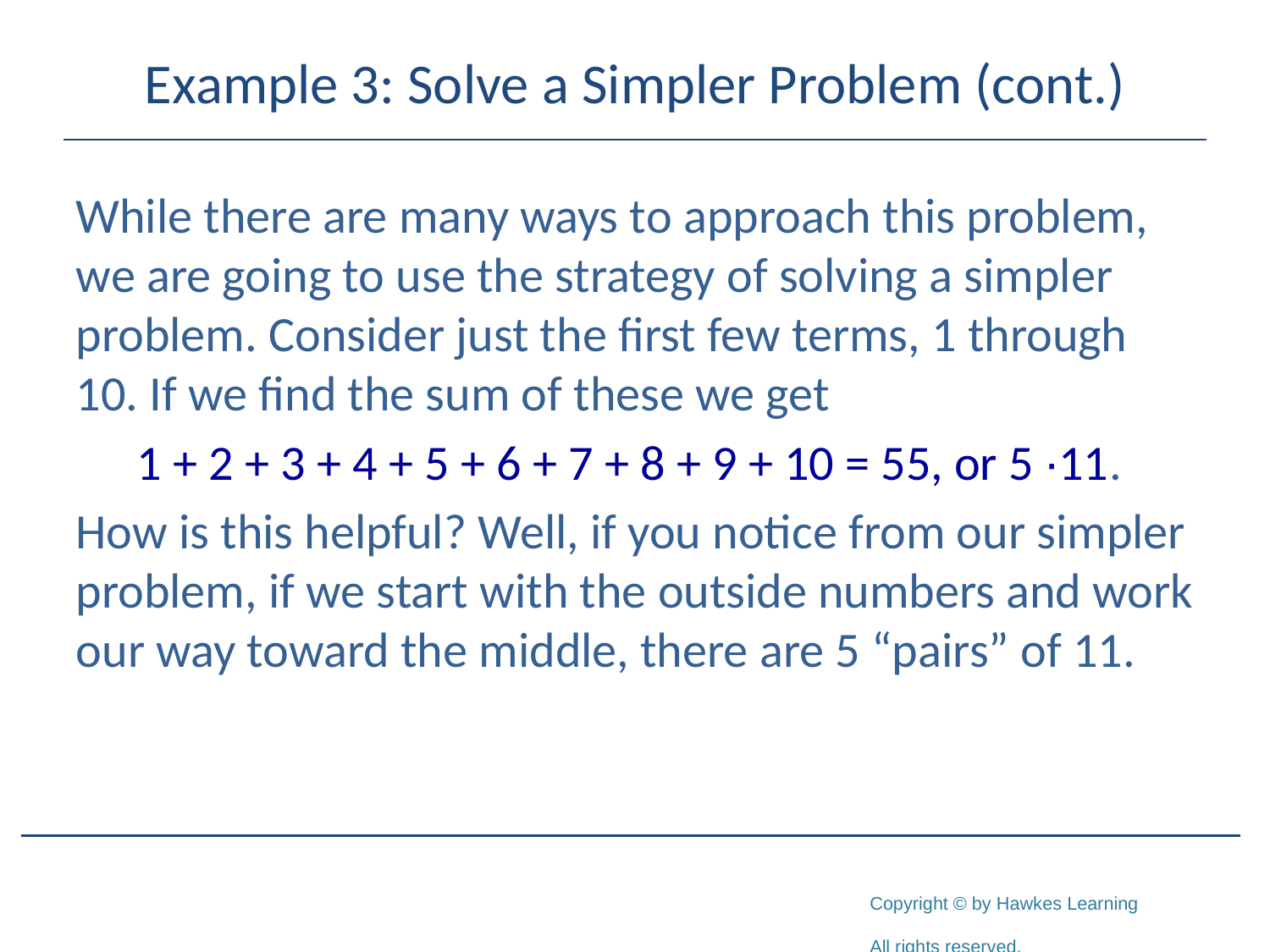

# Example 3: Solve a Simpler Problem (cont.)
While there are many ways to approach this problem, we are going to use the strategy of solving a simpler problem. Consider just the first few terms, 1 through 10. If we find the sum of these we get
1 + 2 + 3 + 4 + 5 + 6 + 7 + 8 + 9 + 10 = 55, or 5 ∙11.
How is this helpful? Well, if you notice from our simpler problem, if we start with the outside numbers and work our way toward the middle, there are 5 “pairs” of 11.